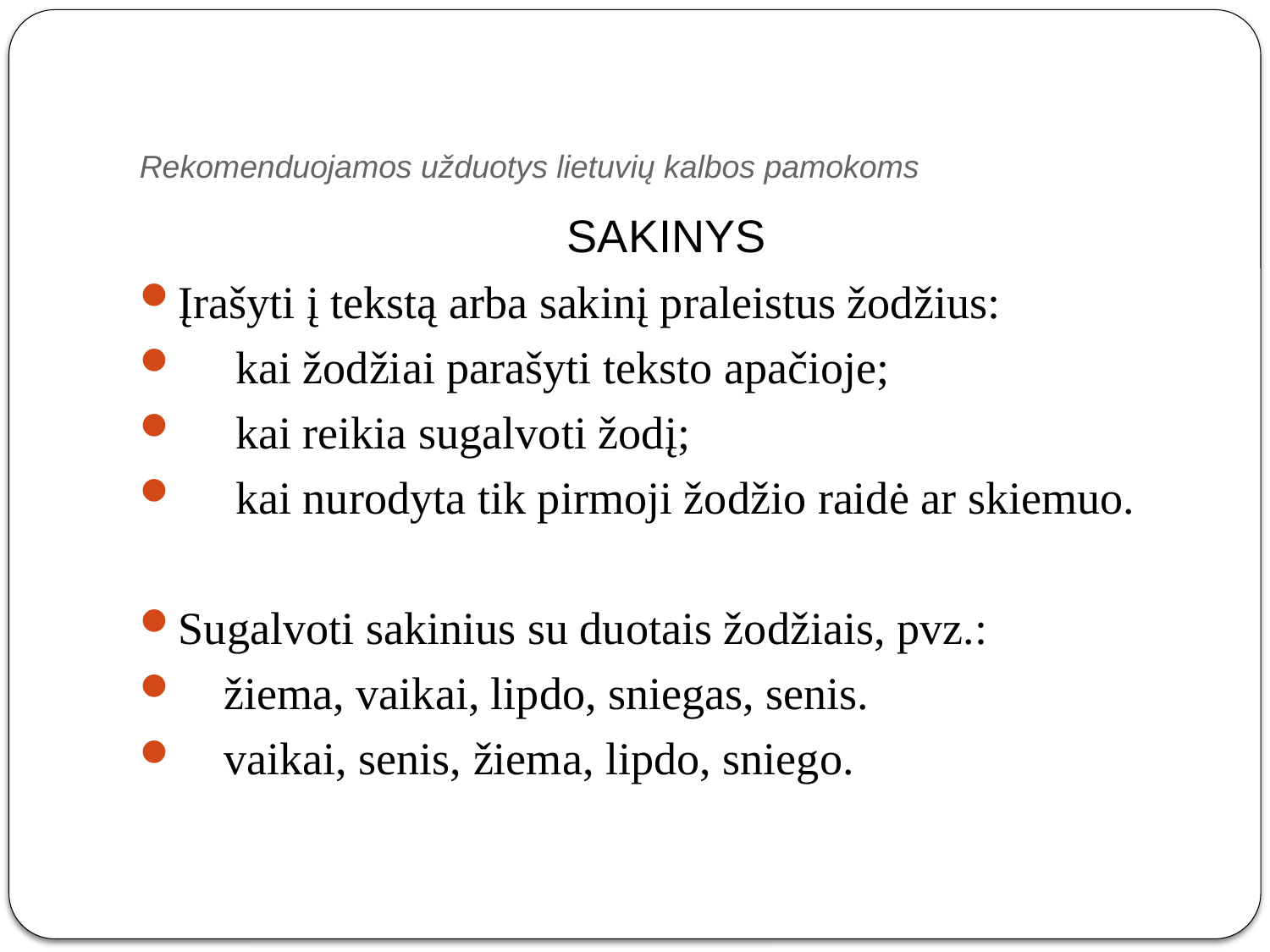

# Rekomenduojamos užduotys lietuvių kalbos pamokoms
SAKINYS
Įrašyti į tekstą arba sakinį praleistus žodžius:
     kai žodžiai parašyti teksto apačioje;
     kai reikia sugalvoti žodį;
     kai nurodyta tik pirmoji žodžio raidė ar skiemuo.

Sugalvoti sakinius su duotais žodžiais, pvz.:
    žiema, vaikai, lipdo, sniegas, senis.
    vaikai, senis, žiema, lipdo, sniego.